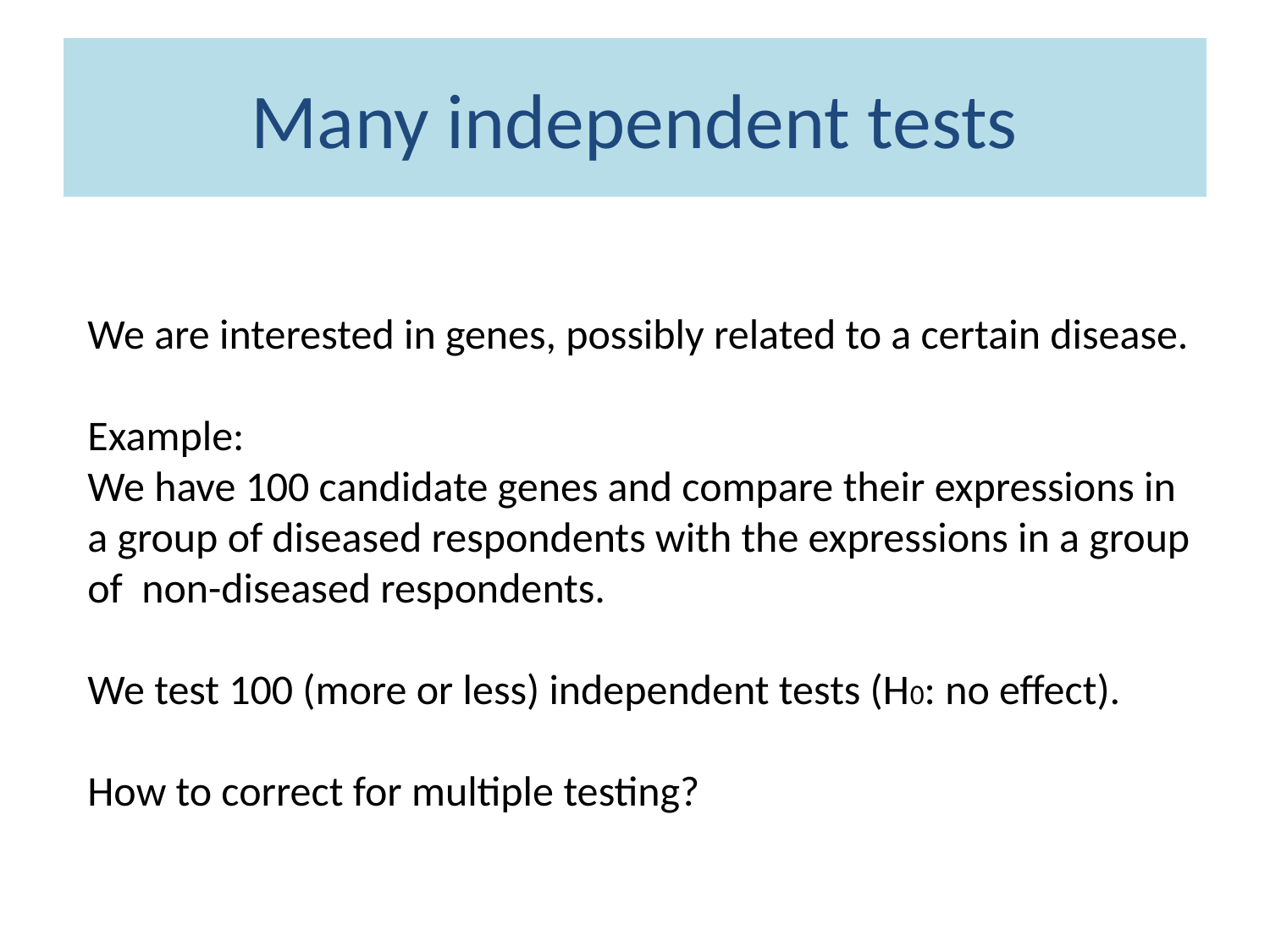

# Many independent tests
We are interested in genes, possibly related to a certain disease.

Example:
We have 100 candidate genes and compare their expressions in a group of diseased respondents with the expressions in a group of  non-diseased respondents.

We test 100 (more or less) independent tests (H0: no effect).

How to correct for multiple testing?